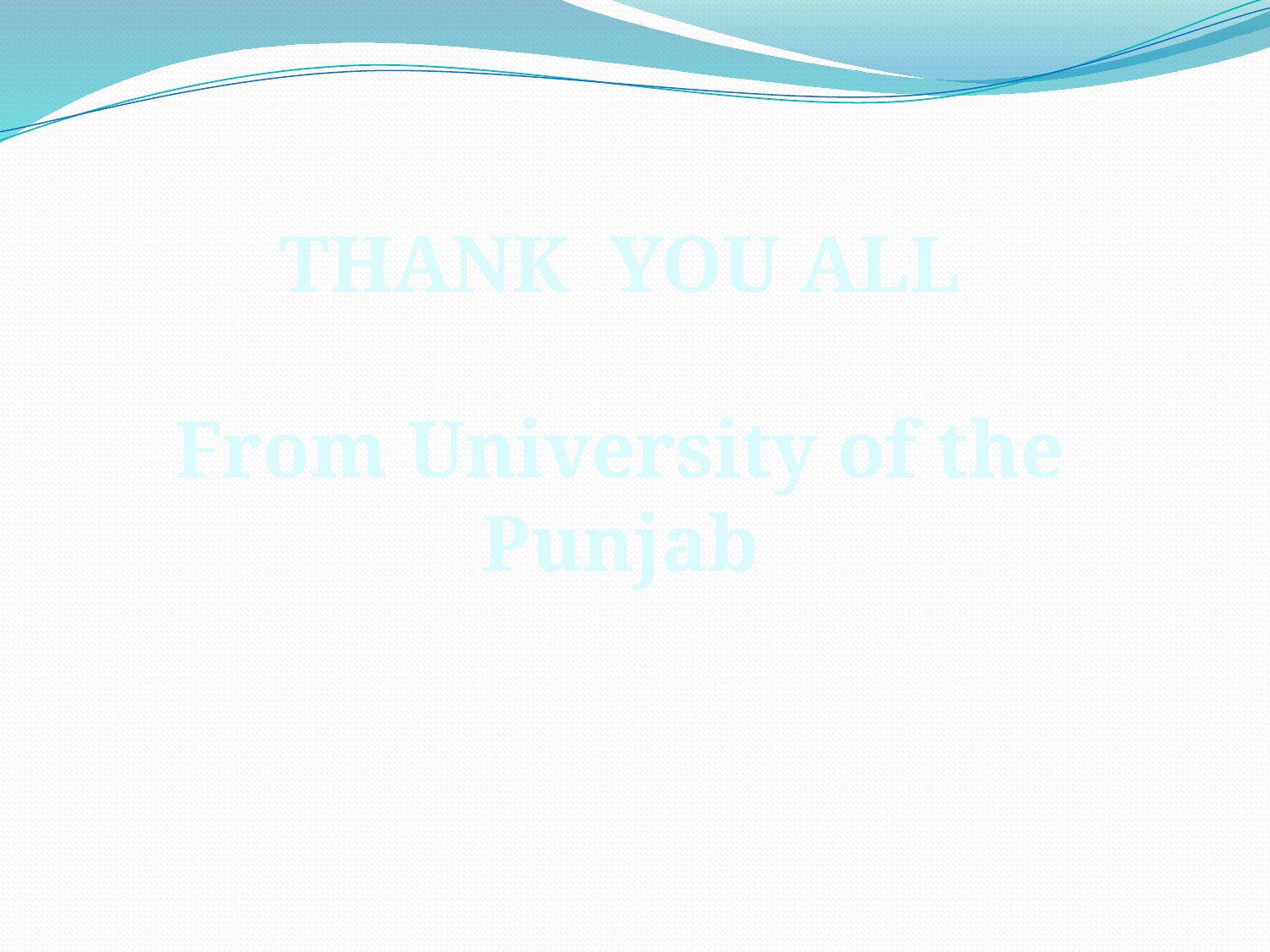

THANK  YOU ALL

From University of the Punjab